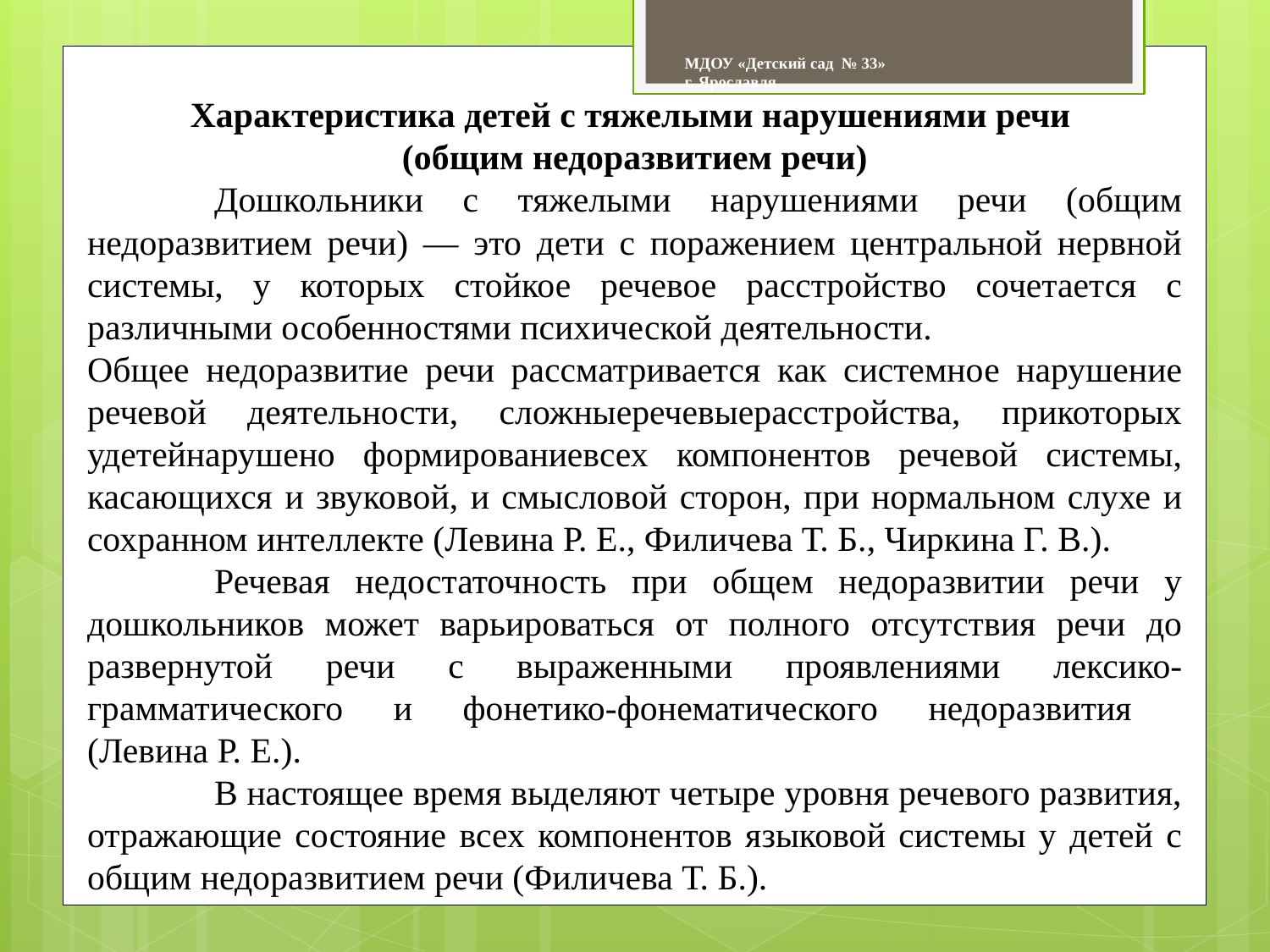

МДОУ «Детский сад  № 33»
г. Ярославля
Характеристика детей с тяжелыми нарушениями речи
(общим недоразвитием речи)
 	Дошкольники с тяжелыми нарушениями речи (общим недоразвитием речи) — это дети с поражением центральной нервной системы, у которых стойкое речевое расстройство сочетается с различными особенностями психической деятельности.
Общее недоразвитие речи рассматривается как системное нарушение речевой деятельности, сложныеречевыерасстройства, прикоторых удетейнарушено формированиевсех компонентов речевой системы, касающихся и звуковой, и смысловой сторон, при нормальном слухе и сохранном интеллекте (Левина Р. Е., Филичева Т. Б., Чиркина Г. В.).
	Речевая недостаточность при общем недоразвитии речи у дошкольников может варьироваться от полного отсутствия речи до развернутой речи с выраженными проявлениями лексико-грамматического и фонетико-фонематического недоразвития
(Левина Р. Е.).
	В настоящее время выделяют четыре уровня речевого развития, отражающие состояние всех компонентов языковой системы у детей с общим недоразвитием речи (Филичева Т. Б.).